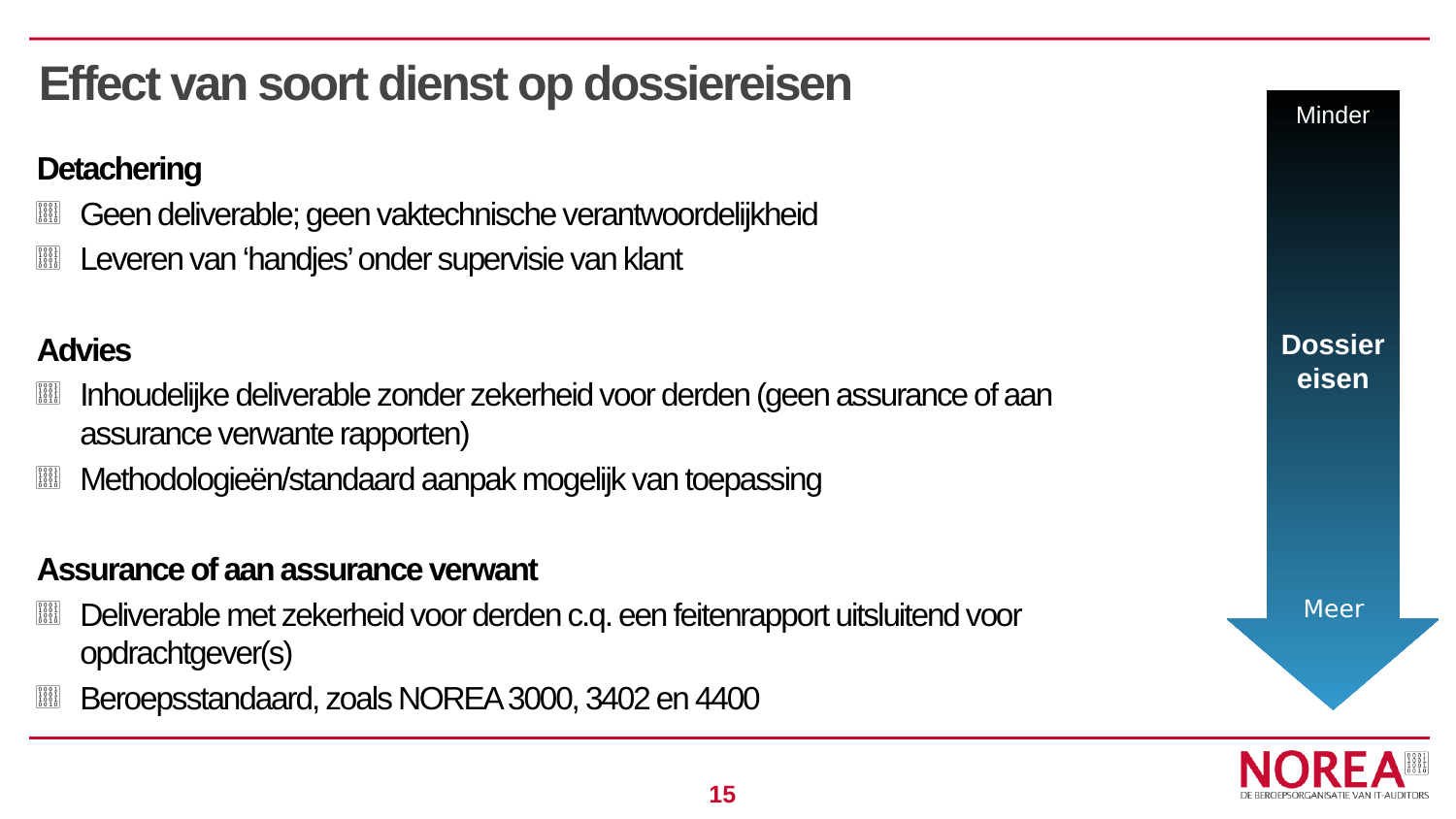

# Effect van soort dienst op dossiereisen

Minder
Dossier
eisen
Meer
Detachering
Geen deliverable; geen vaktechnische verantwoordelijkheid
Leveren van ‘handjes’ onder supervisie van klant

Advies
Inhoudelijke deliverable zonder zekerheid voor derden (geen assurance of aan
assurance verwante rapporten)
Methodologieën/standaard aanpak mogelijk van toepassing

Assurance of aan assurance verwant
Deliverable met zekerheid voor derden c.q. een feitenrapport uitsluitend voor
opdrachtgever(s)
Beroepsstandaard, zoals NOREA 3000, 3402 en 4400